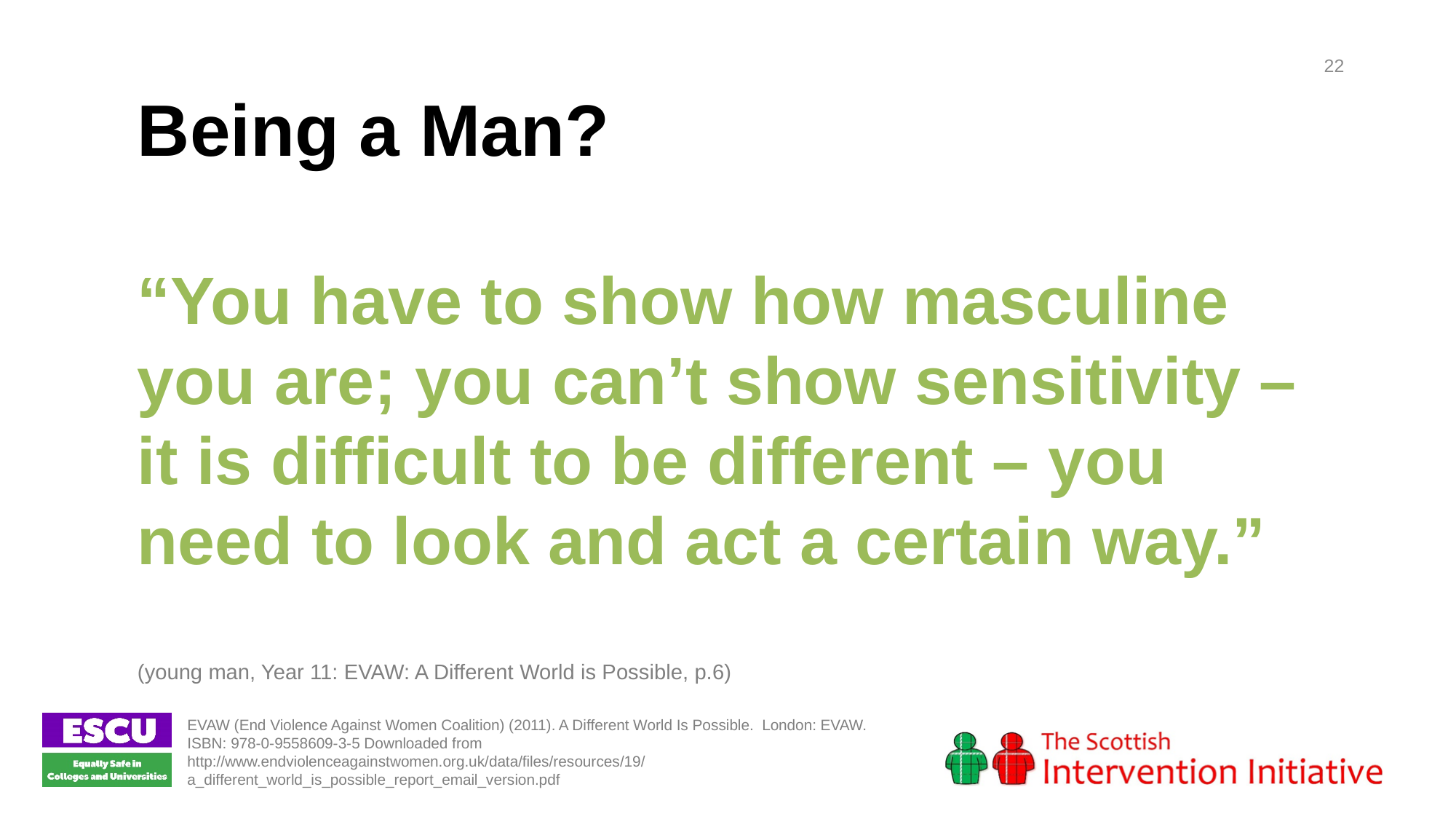

22
Being a Man?

“You have to show how masculine you are; you can’t show sensitivity – it is difficult to be different – you need to look and act a certain way.”

(young man, Year 11: EVAW: A Different World is Possible, p.6)
EVAW (End Violence Against Women Coalition) (2011). A Different World Is Possible.  London: EVAW.
ISBN: 978-0-9558609-3-5 Downloaded from http://www.endviolenceagainstwomen.org.uk/data/files/resources/19/a_different_world_is_possible_report_email_version.pdf